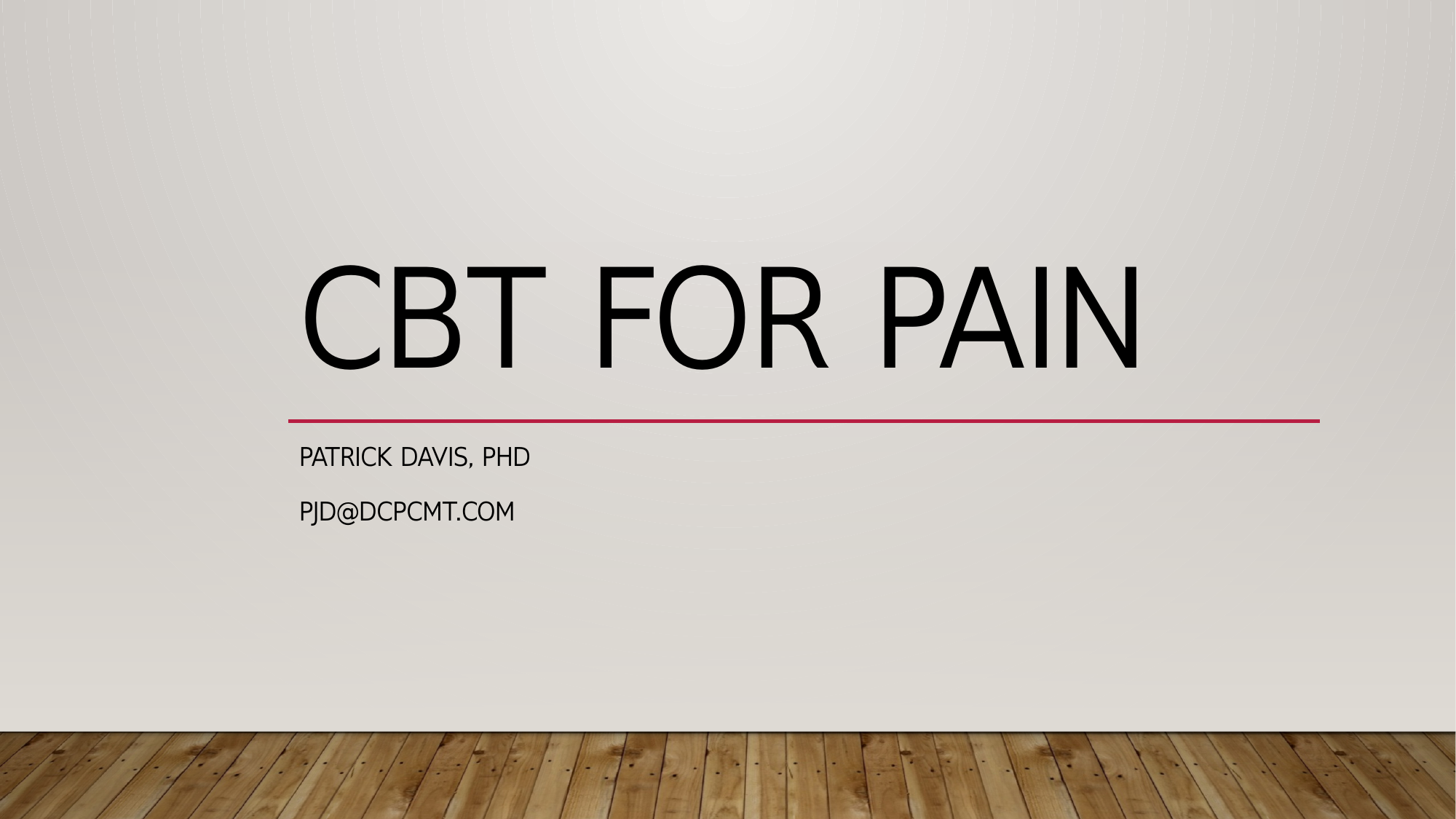

# CBT for Pain
Patrick Davis, PhD
pjd@dcpcmt.com